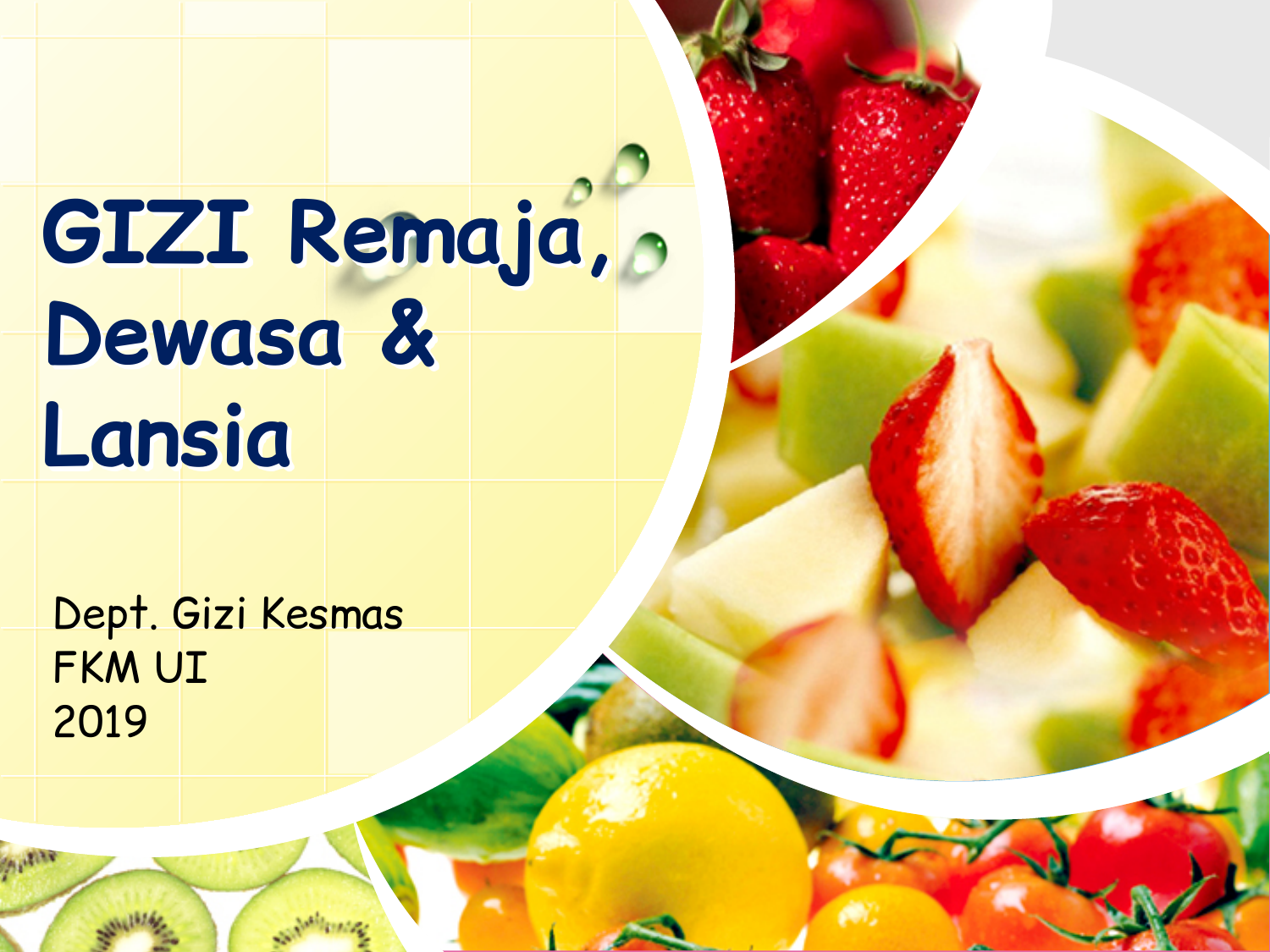

# GIZI Remaja, Dewasa & Lansia
Dept. Gizi Kesmas
FKM UI
2019